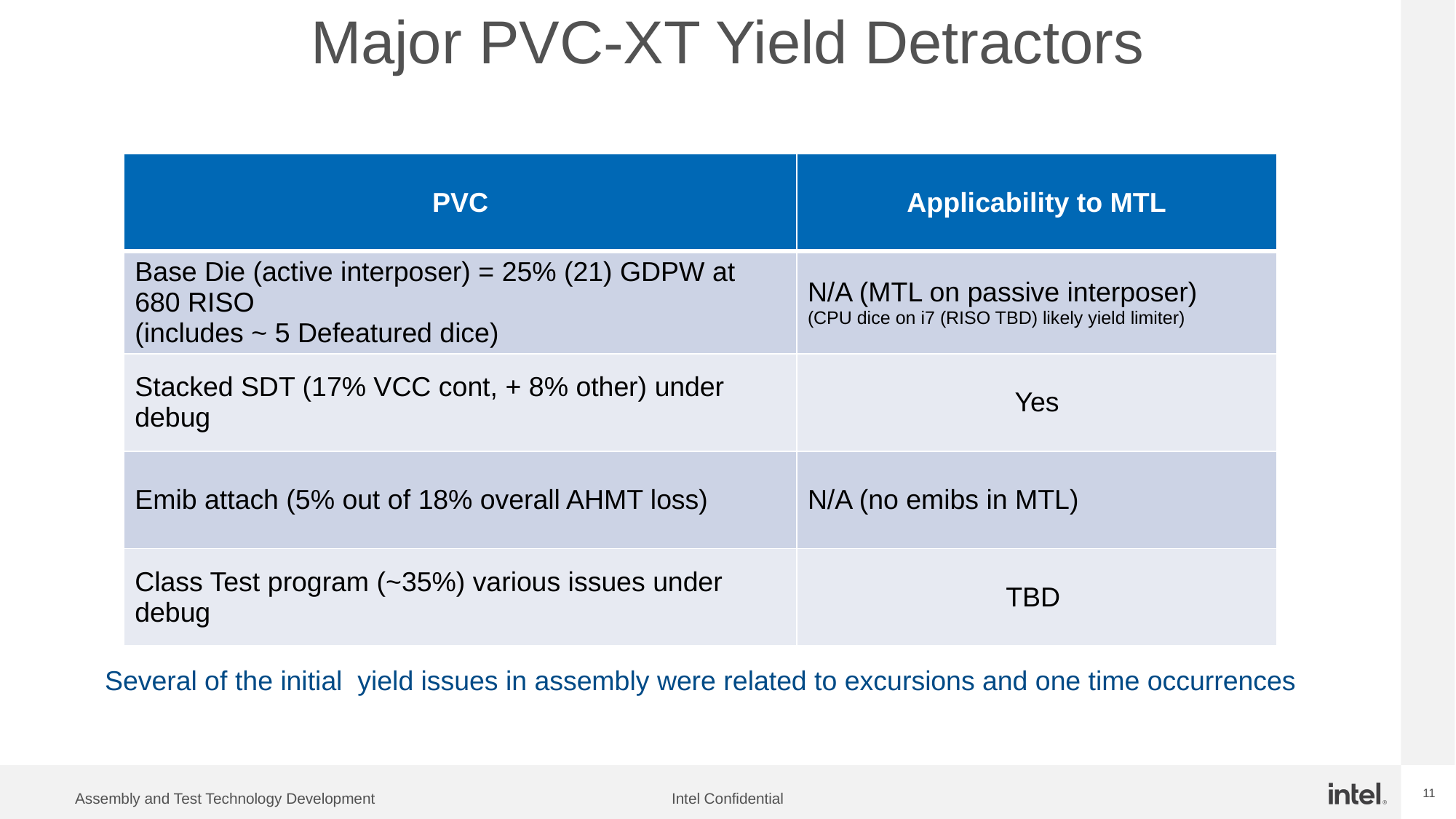

# Major PVC-XT Yield Detractors
| PVC | Applicability to MTL |
| --- | --- |
| Base Die (active interposer) = 25% (21) GDPW at 680 RISO (includes ~ 5 Defeatured dice) | N/A (MTL on passive interposer) (CPU dice on i7 (RISO TBD) likely yield limiter) |
| Stacked SDT (17% VCC cont, + 8% other) under debug | Yes |
| Emib attach (5% out of 18% overall AHMT loss) | N/A (no emibs in MTL) |
| Class Test program (~35%) various issues under debug | TBD |
Several of the initial  yield issues in assembly were related to excursions and one time occurrences